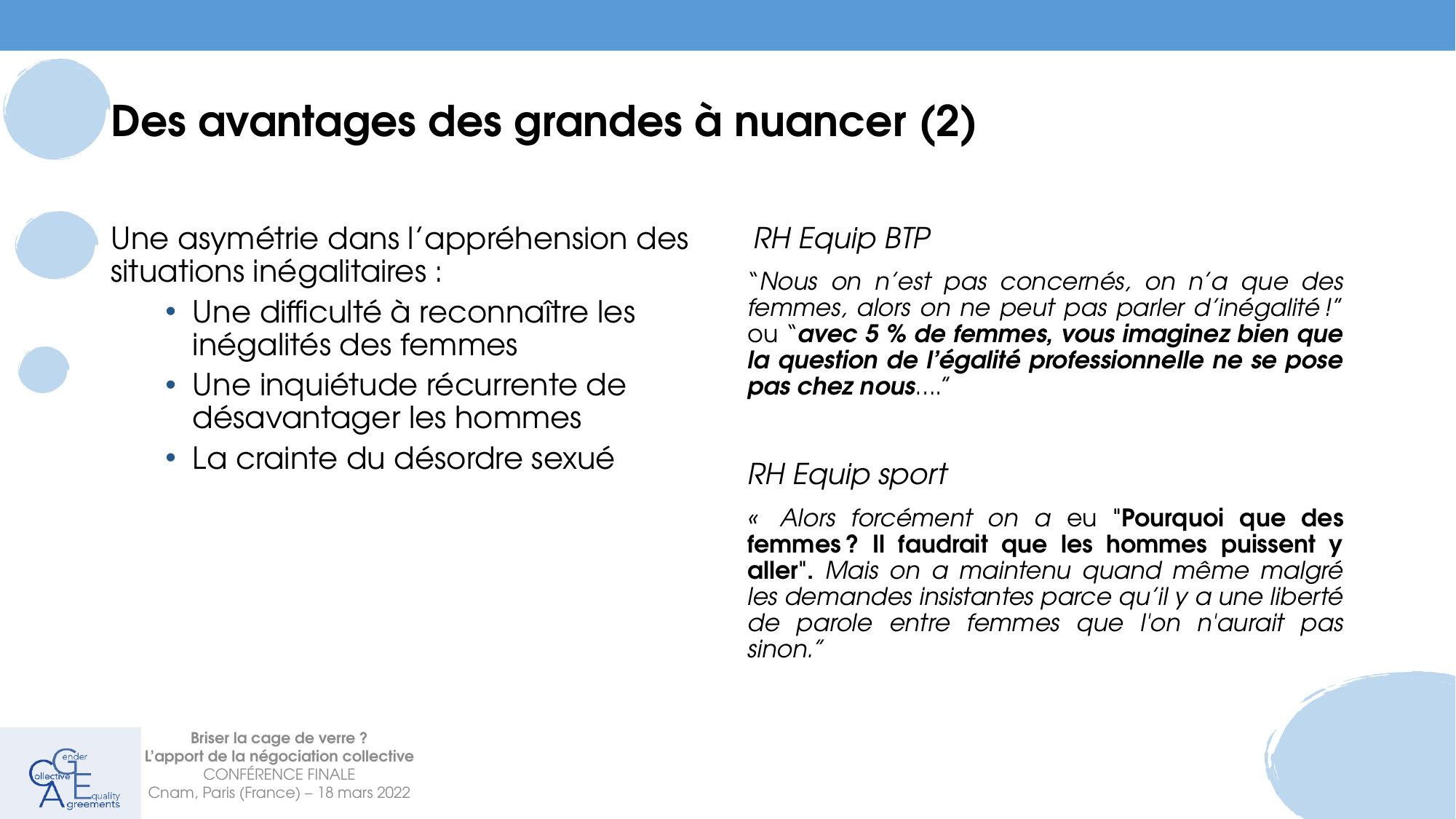

# Des avantages des grandes à nuancer (2)
Une asymétrie dans l’appréhension des situations inégalitaires :
Une difficulté à reconnaître les inégalités des femmes
Une inquiétude récurrente de désavantager les hommes
La crainte du désordre sexué

 RH Equip BTP
“Nous on n’est pas concernés, on n’a que des femmes, alors on ne peut pas parler d’inégalité !” ou “avec 5 % de femmes, vous imaginez bien que la question de l’égalité professionnelle ne se pose pas chez nous….”

RH Equip sport
«  Alors forcément on a eu "Pourquoi que des femmes ? Il faudrait que les hommes puissent y aller". Mais on a maintenu quand même malgré les demandes insistantes parce qu’il y a une liberté de parole entre femmes que l'on n'aurait pas sinon.”